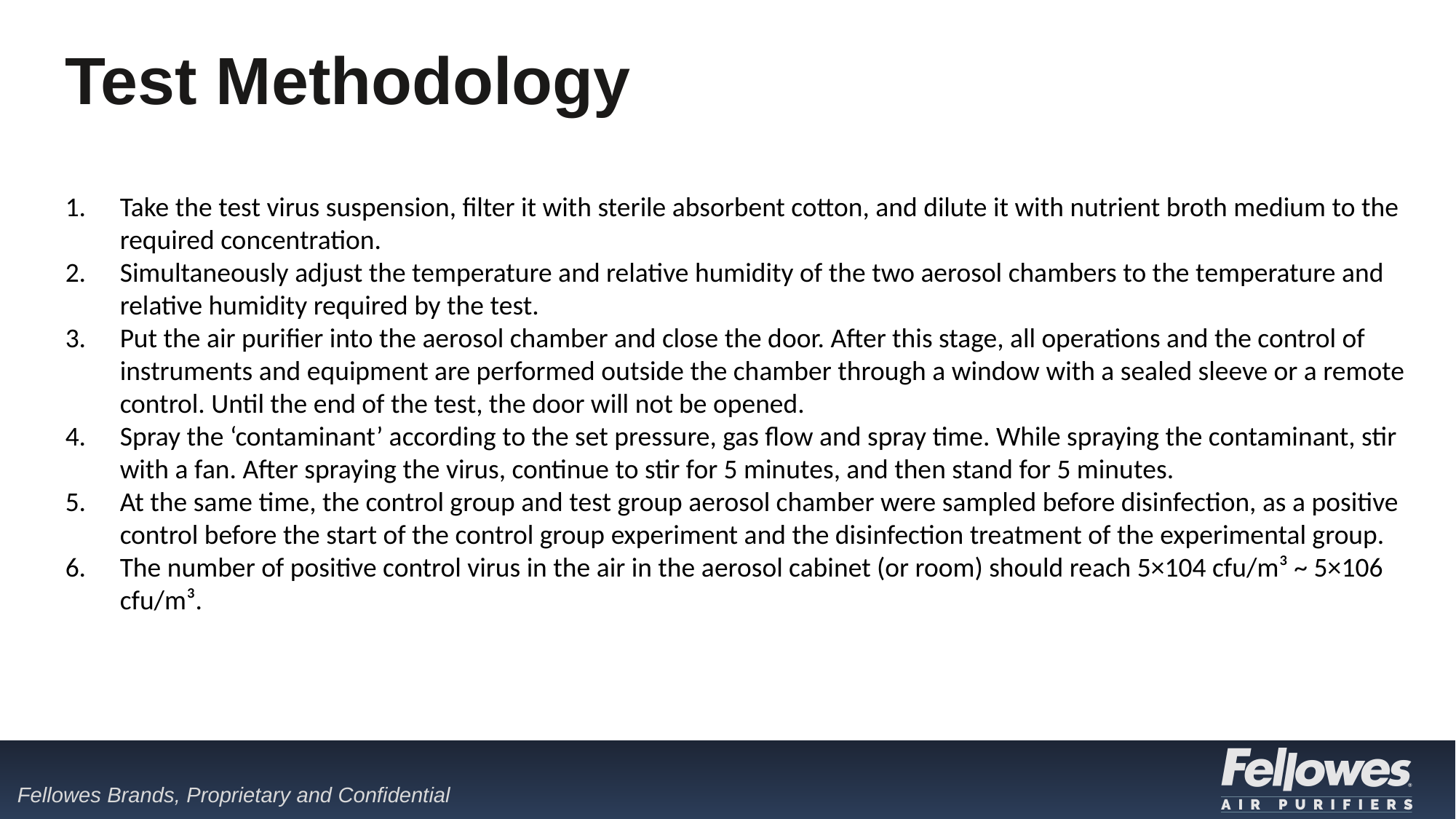

Test Methodology
Take the test virus suspension, filter it with sterile absorbent cotton, and dilute it with nutrient broth medium to the required concentration.
Simultaneously adjust the temperature and relative humidity of the two aerosol chambers to the temperature and relative humidity required by the test.
Put the air purifier into the aerosol chamber and close the door. After this stage, all operations and the control of instruments and equipment are performed outside the chamber through a window with a sealed sleeve or a remote control. Until the end of the test, the door will not be opened.
Spray the ‘contaminant’ according to the set pressure, gas flow and spray time. While spraying the contaminant, stir with a fan. After spraying the virus, continue to stir for 5 minutes, and then stand for 5 minutes.
At the same time, the control group and test group aerosol chamber were sampled before disinfection, as a positive control before the start of the control group experiment and the disinfection treatment of the experimental group.
The number of positive control virus in the air in the aerosol cabinet (or room) should reach 5×104 cfu/m³ ~ 5×106 cfu/m³.